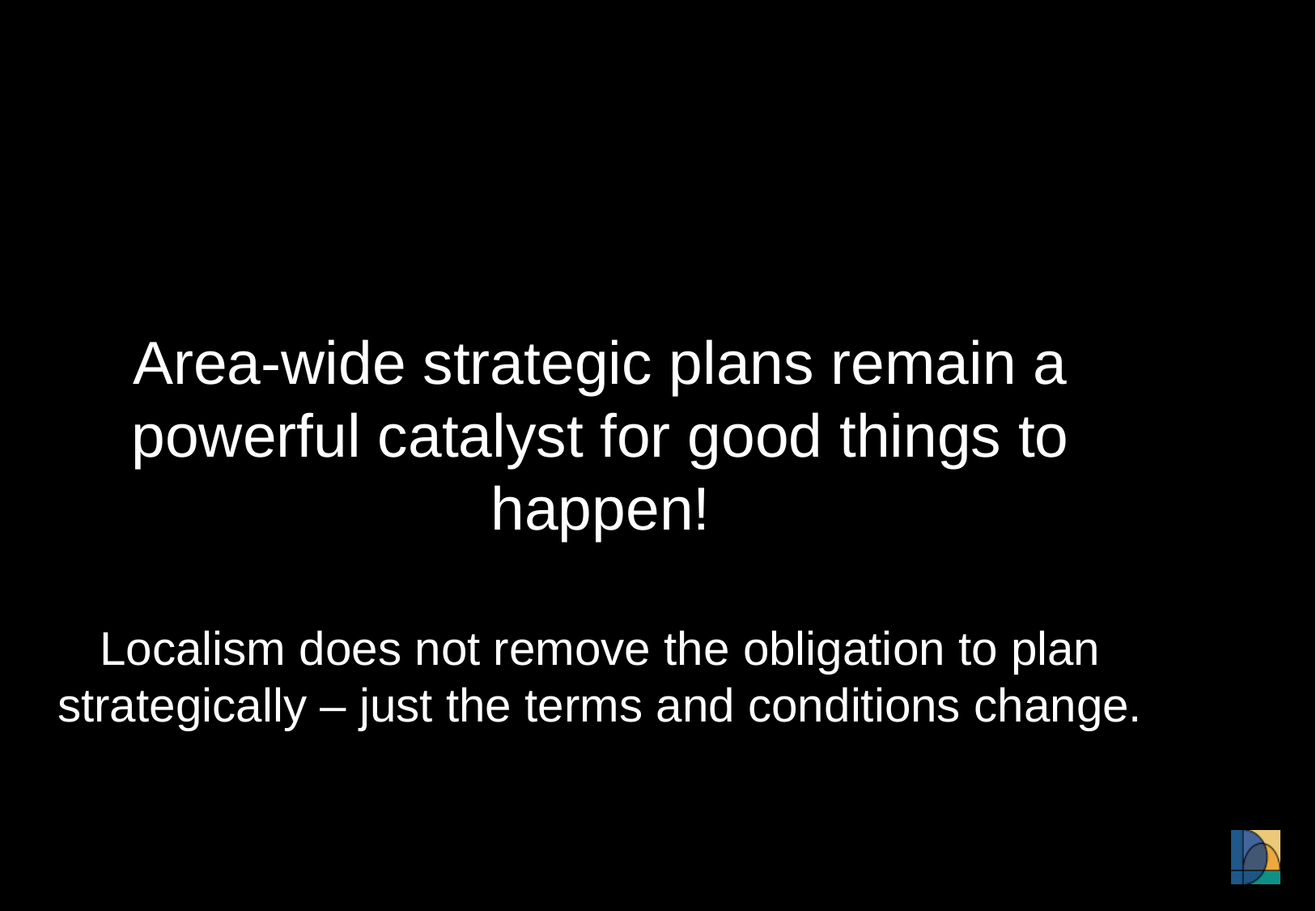

#
Area-wide strategic plans remain a powerful catalyst for good things to happen!

Localism does not remove the obligation to plan strategically – just the terms and conditions change.